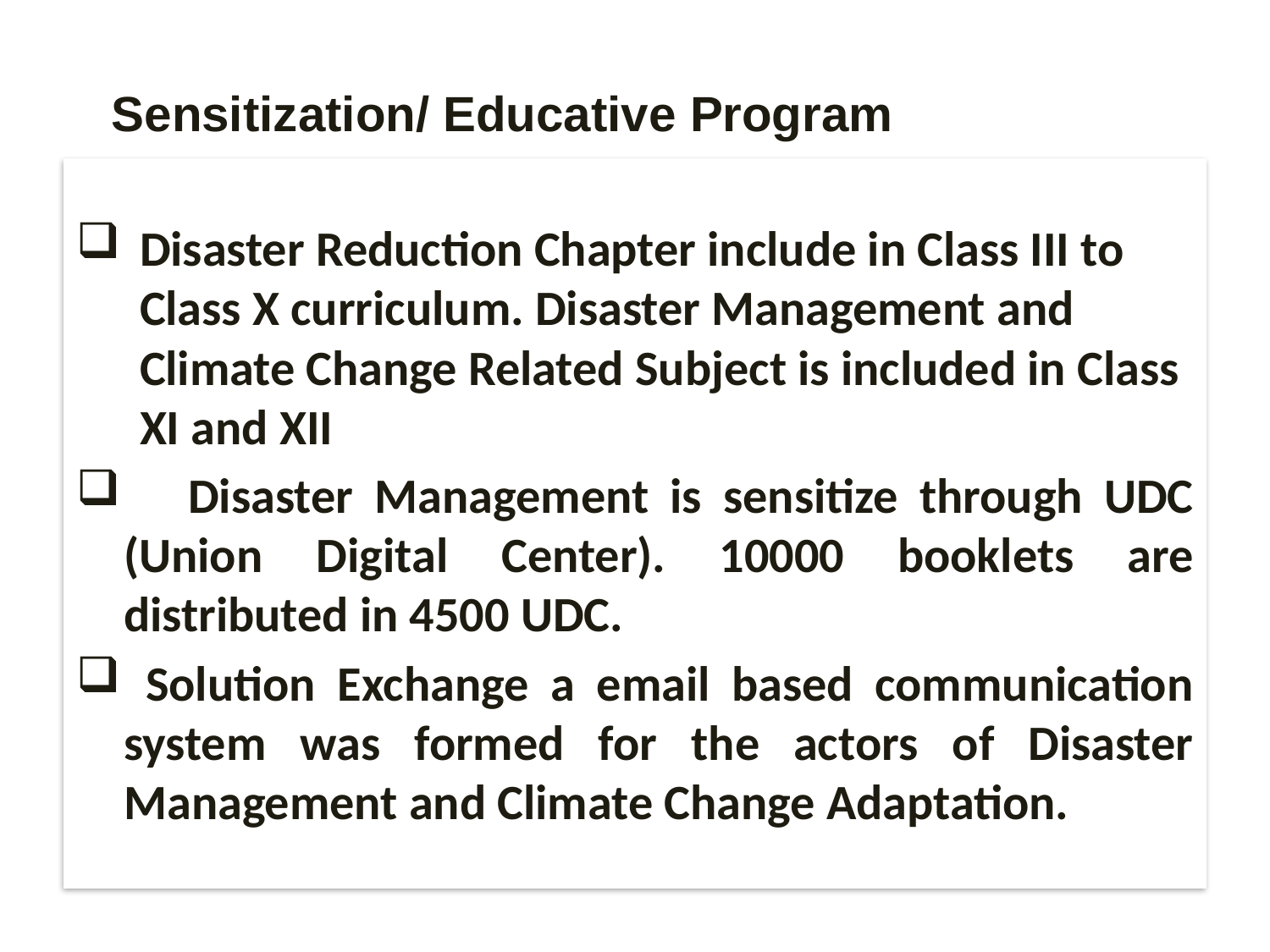

Sensitization/ Educative Program

Disaster Reduction Chapter include in Class III to Class X curriculum. Disaster Management and Climate Change Related Subject is included in Class XI and XII
   Disaster Management is sensitize through UDC (Union Digital Center). 10000 booklets are distributed in 4500 UDC.
 Solution Exchange a email based communication system was formed for the actors of Disaster Management and Climate Change Adaptation.